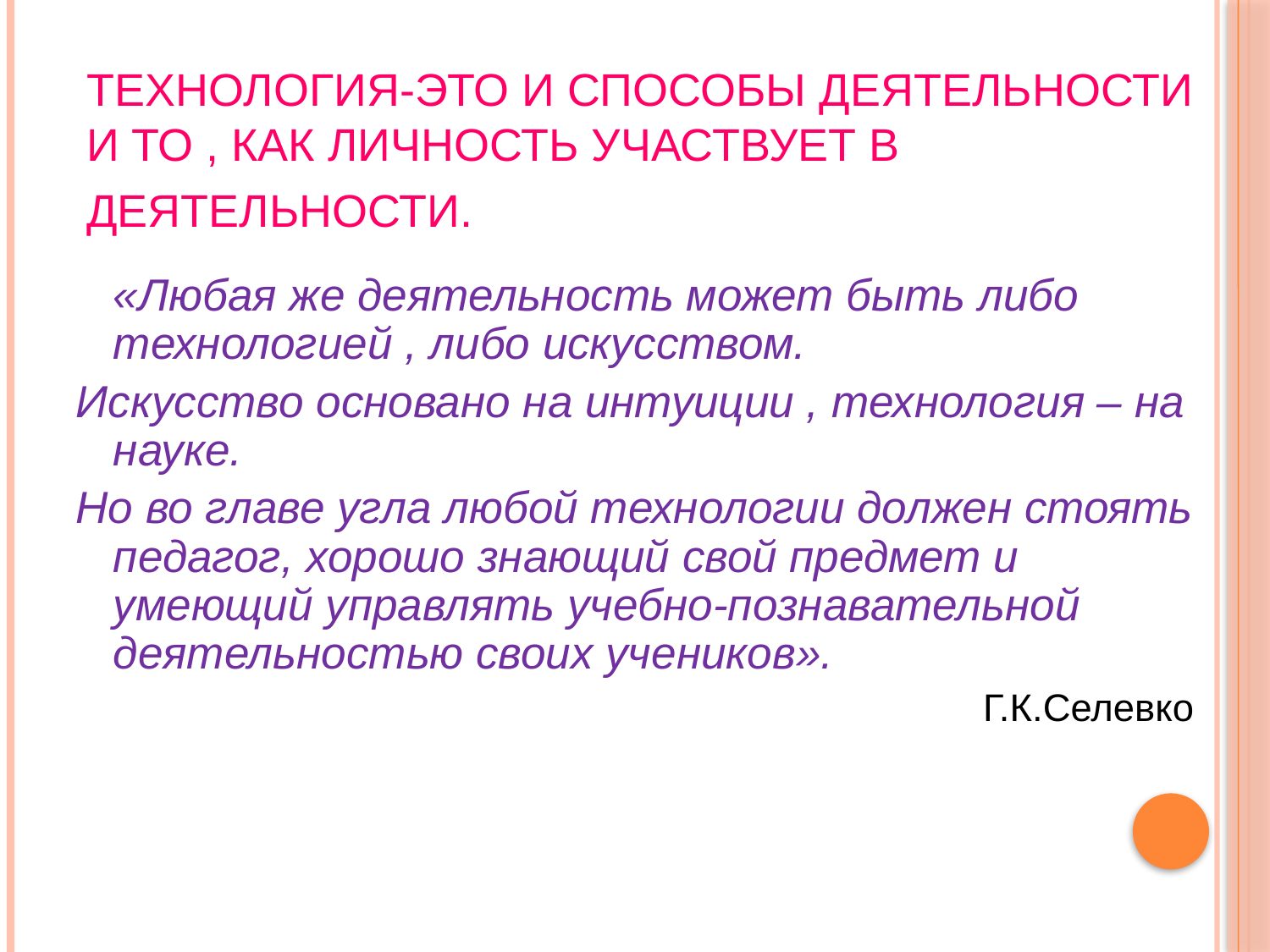

# Технология-это и способы деятельности и то , КАК личность участвует в деятельности.
   «Любая же деятельность может быть либо технологией , либо искусством.
Искусство основано на интуиции , технология – на науке.
Но во главе угла любой технологии должен стоять педагог, хорошо знающий свой предмет и умеющий управлять учебно-познавательной деятельностью своих учеников».
                                           Г.К.Селевко